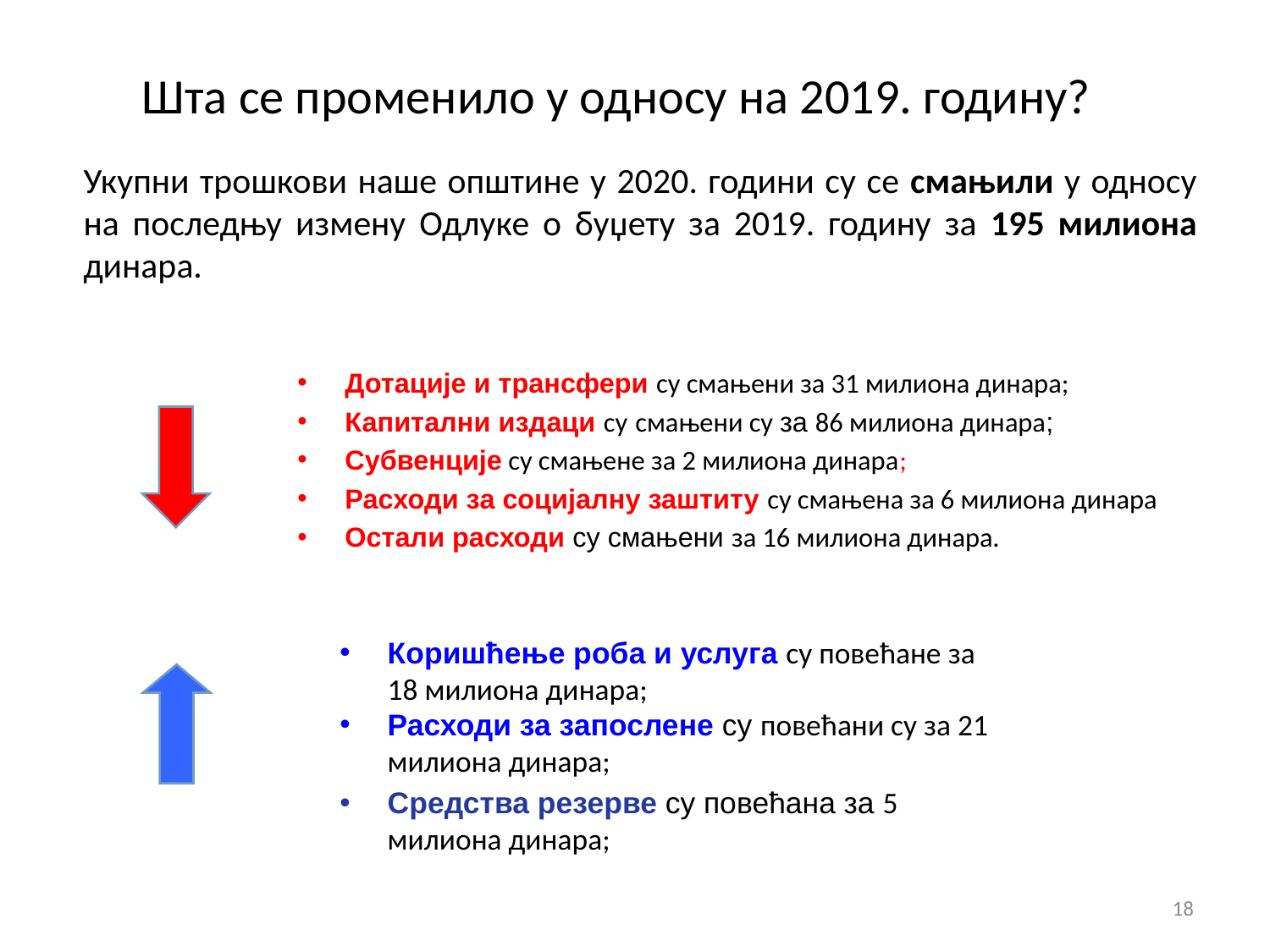

Шта се променило у односу на 2019. годину?
Укупни трошкови наше општине у 2020. години су се смањили у односу на последњу измену Одлуке о буџету за 2019. годину за 195 милиона динара.

Дотације и трансфери су смањени за 31 милиона динара;
Капитални издаци су смањени су за 86 милиона динара;
Субвенције су смањене за 2 милиона динара;
Расходи за социјалну заштиту су смањена за 6 милиона динара
Остали расходи су смањени за 16 милиона динара.

Коришћење роба и услуга су повећане за 18 милиона динара;
Расходи за запослене су повећани су за 21 милиона динара;
Средства резерве су повећана за 5 милиона динара;

18